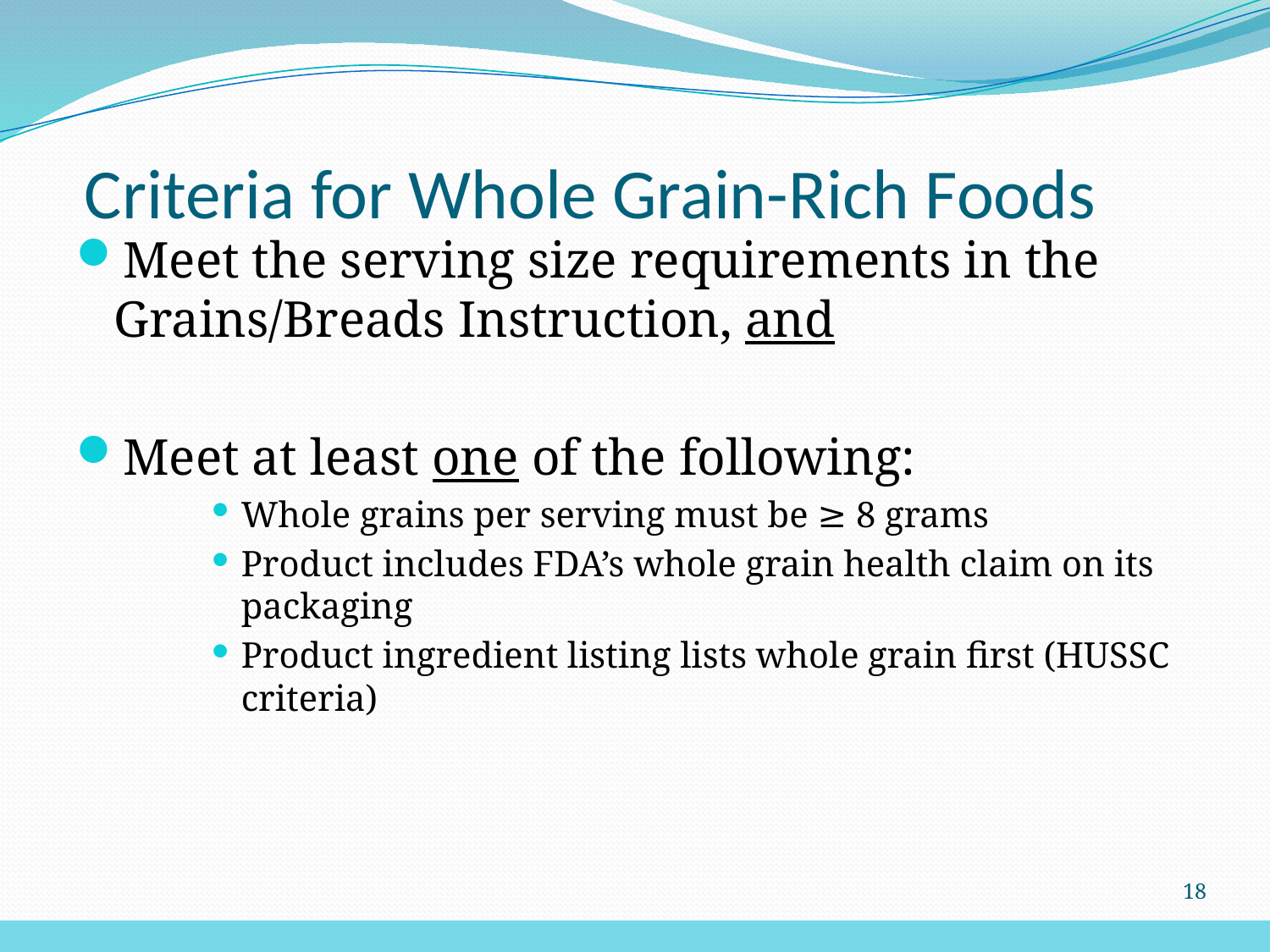

# Criteria for Whole Grain-Rich Foods
Meet the serving size requirements in the Grains/Breads Instruction, and

Meet at least one of the following:
Whole grains per serving must be ≥ 8 grams
Product includes FDA’s whole grain health claim on its packaging
Product ingredient listing lists whole grain first (HUSSC criteria)

18